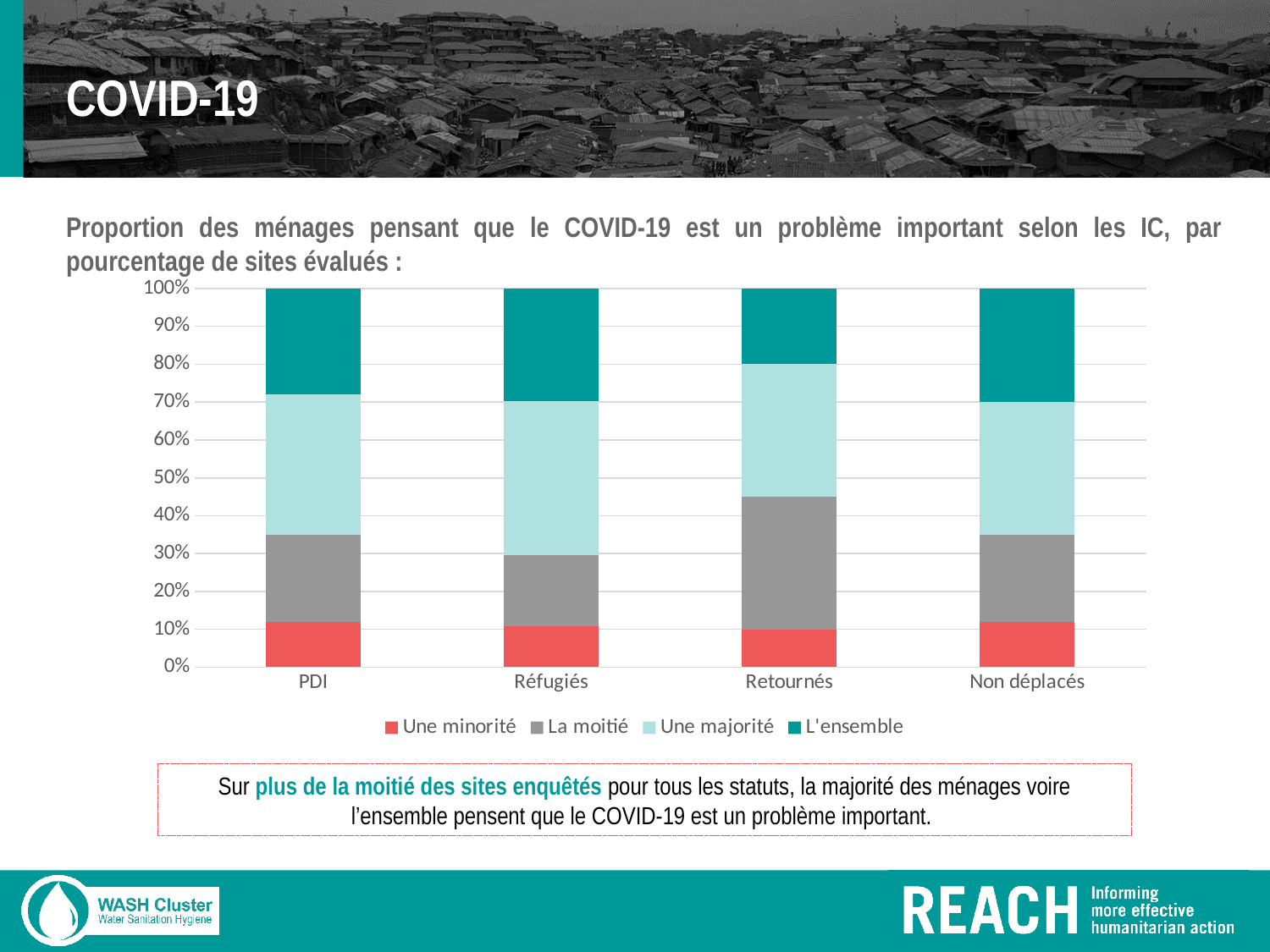

# COVID-19
Proportion des ménages pensant que le COVID-19 est un problème important selon les IC, par pourcentage de sites évalués :

### Chart

| Category | Une minorité | La moitié | Une majorité | L'ensemble |
|---|---|---|---|---|
| PDI | 0.12 | 0.23 | 0.37 | 0.28 |
| Réfugiés | 0.11 | 0.19 | 0.41 | 0.3 |
| Retournés | 0.1 | 0.35 | 0.35 | 0.2 |
| Non déplacés | 0.12 | 0.23 | 0.35 | 0.3 |
Sur plus de la moitié des sites enquêtés pour tous les statuts, la majorité des ménages voire l’ensemble pensent que le COVID-19 est un problème important.